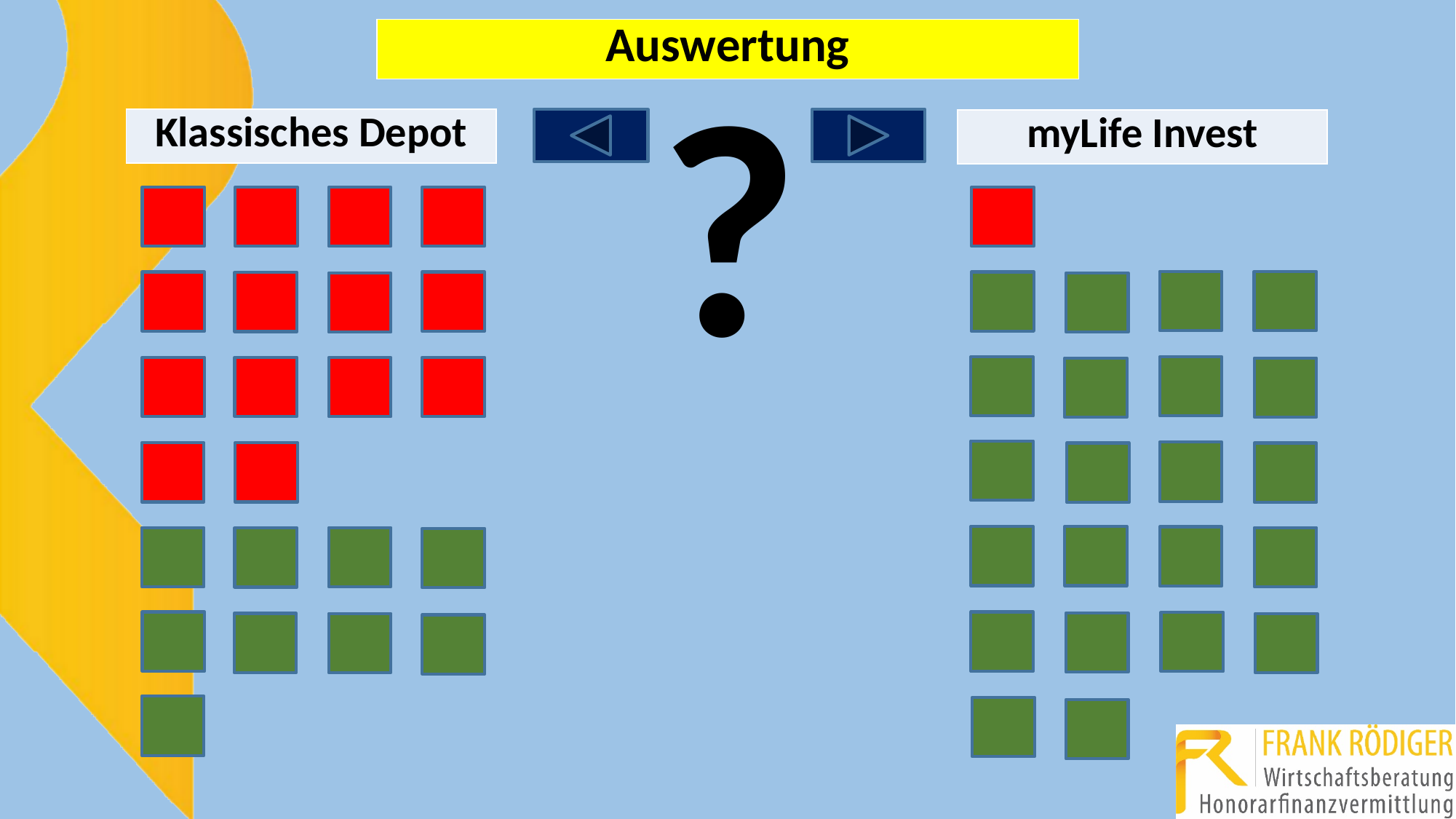

| Auswertung |
| --- |
?
| Klassisches Depot |
| --- |

| myLife Invest |
| --- |